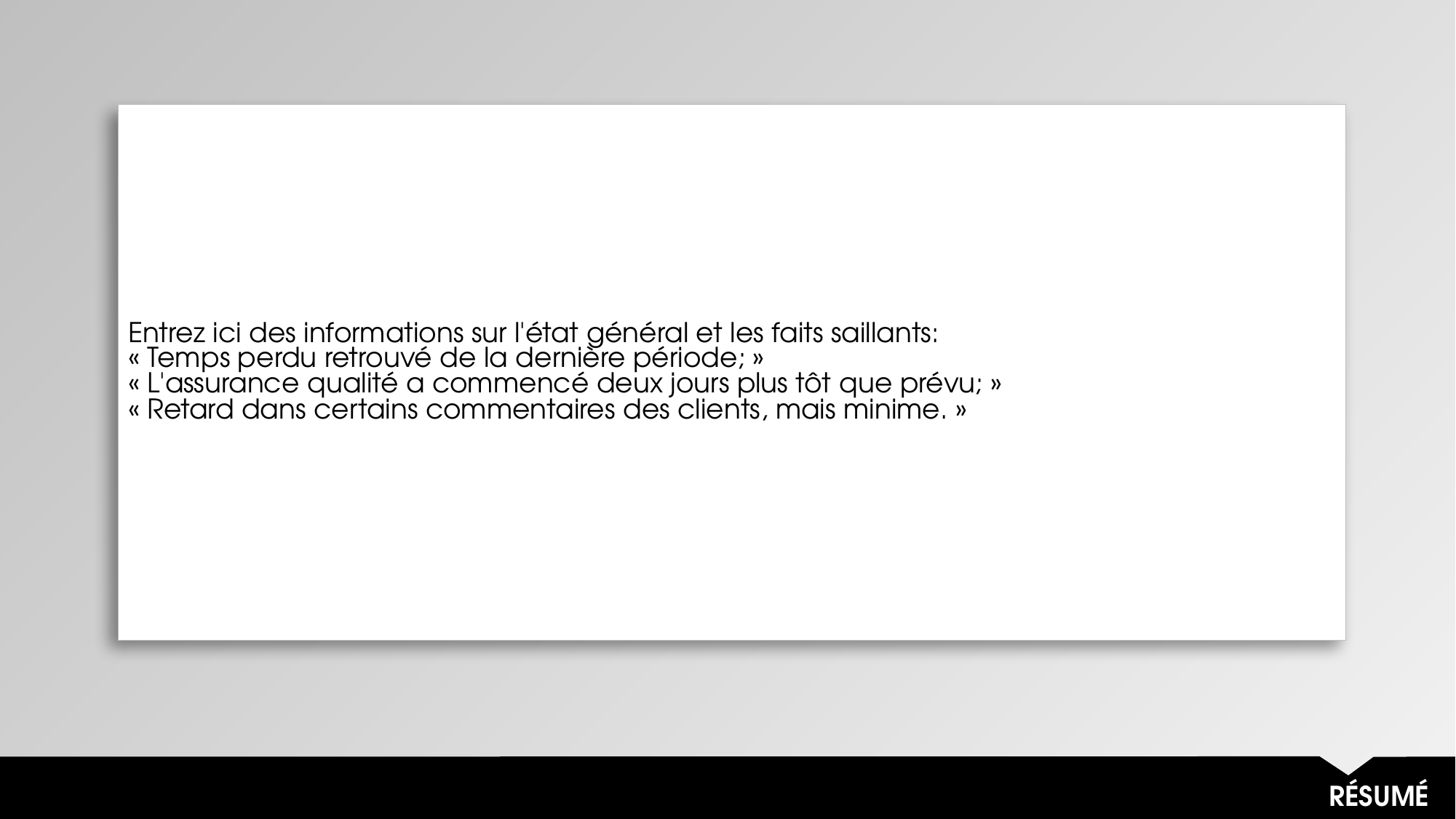

| Entrez ici des informations sur l'état général et les faits saillants: « Temps perdu retrouvé de la dernière période; » « L'assurance qualité a commencé deux jours plus tôt que prévu; » « Retard dans certains commentaires des clients, mais minime. » |
| --- |

RÉSUMÉ